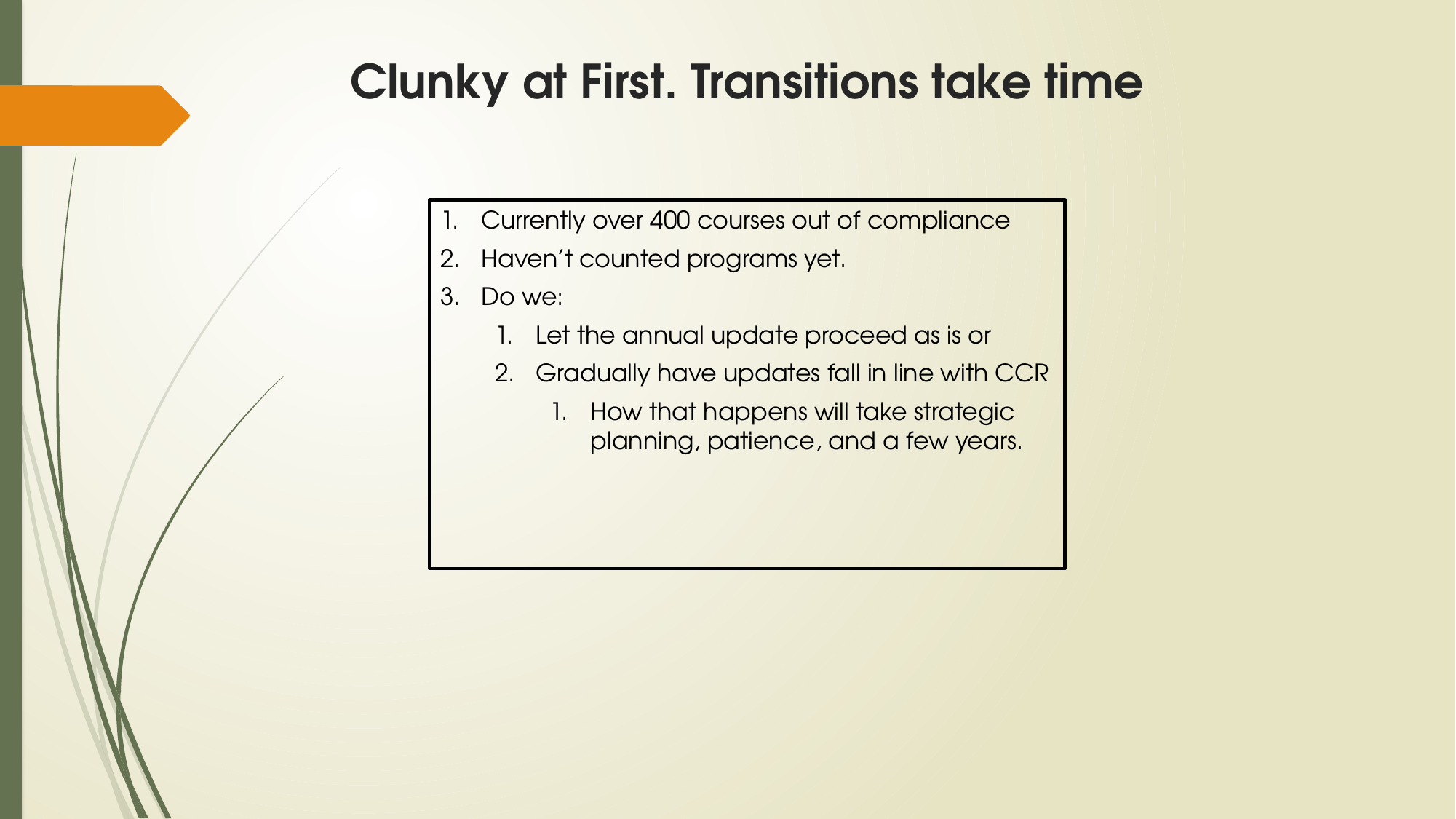

# Clunky at First. Transitions take time
Currently over 400 courses out of compliance
Haven’t counted programs yet.
Do we:
Let the annual update proceed as is or
Gradually have updates fall in line with CCR
How that happens will take strategic planning, patience, and a few years.